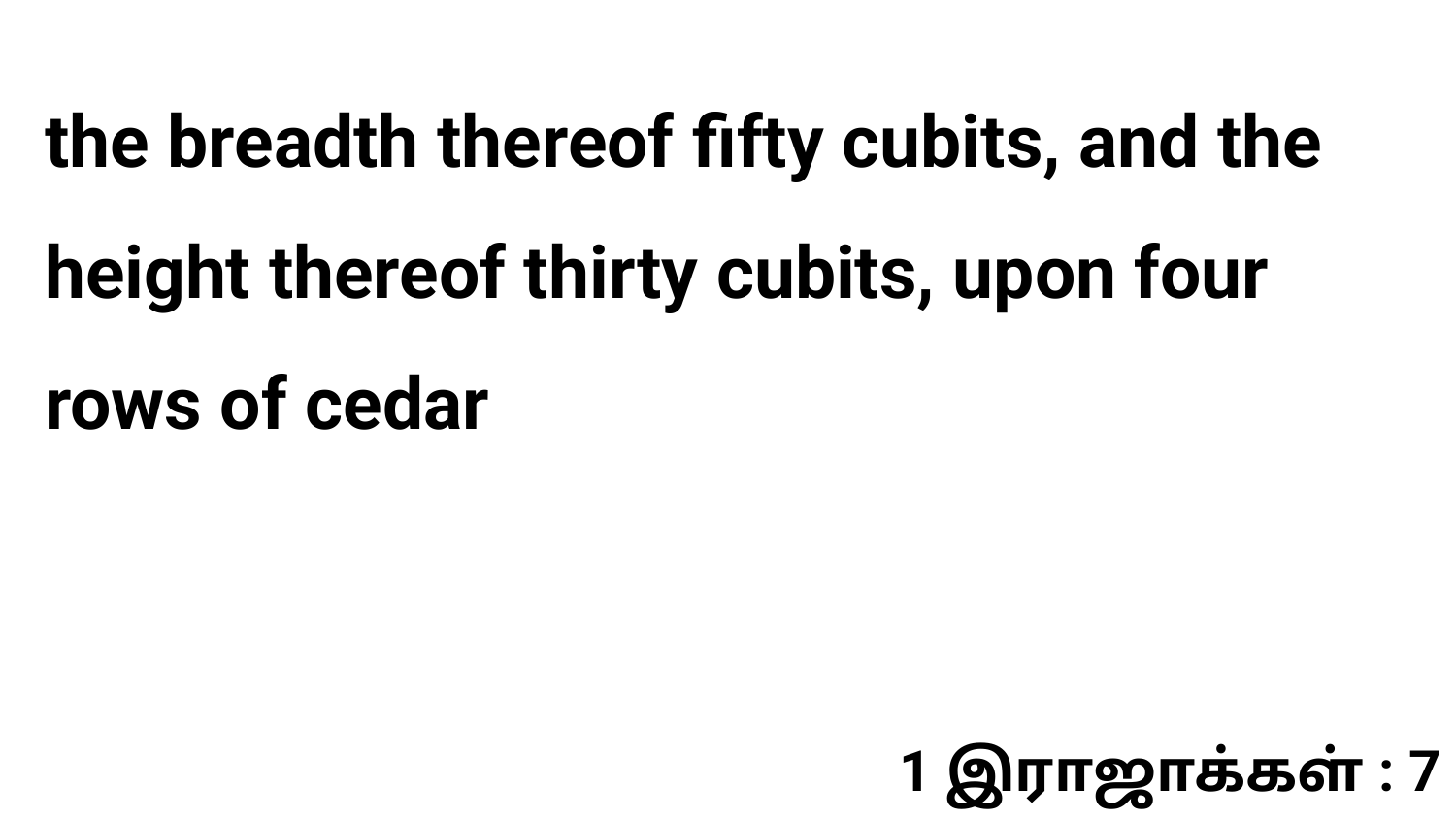

the breadth thereof fifty cubits, and the height thereof thirty cubits, upon four rows of cedar
1 இராஜாக்கள் : 7